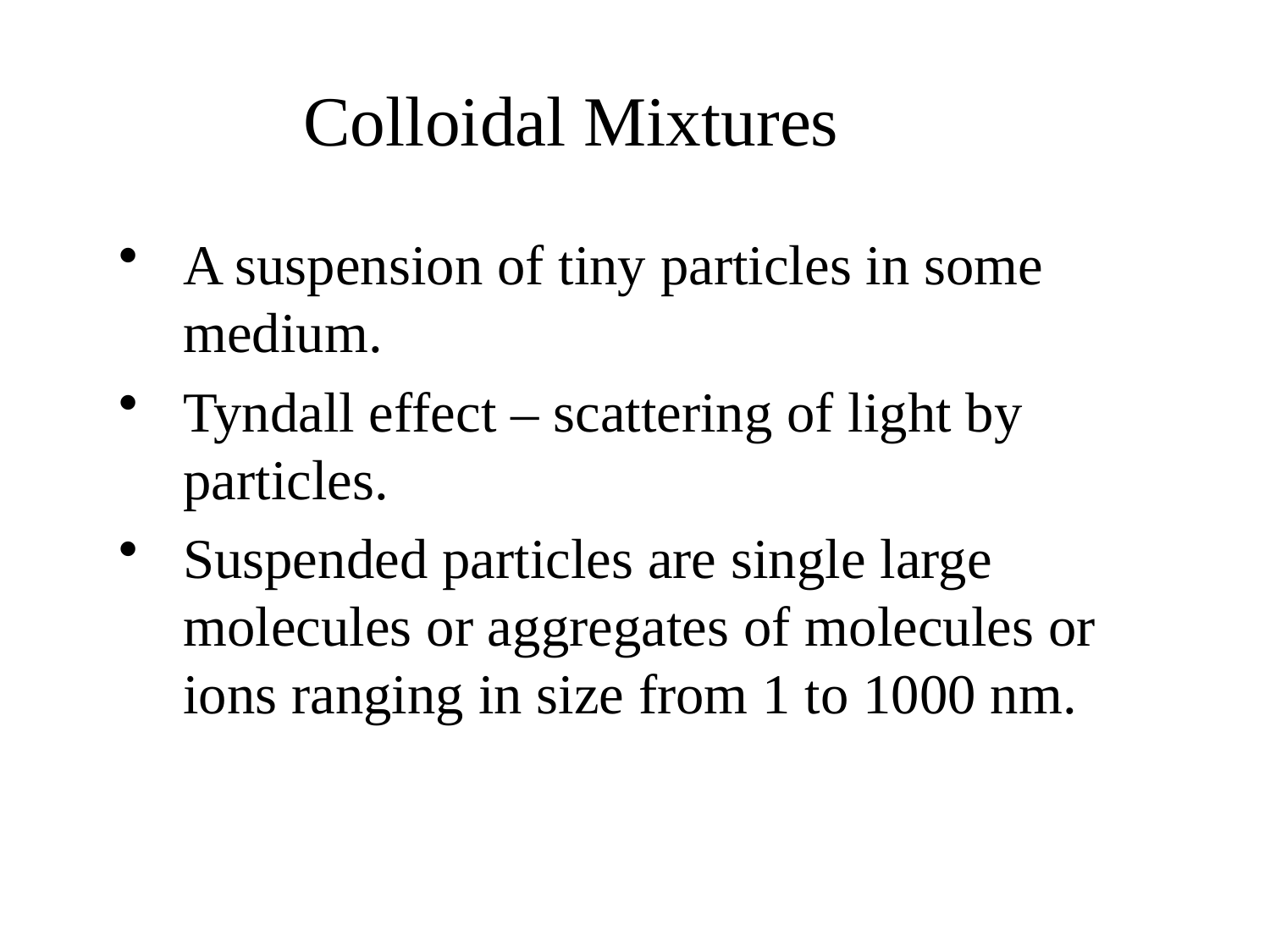

# Colloidal Mixtures
A suspension of tiny particles in some medium.
Tyndall effect – scattering of light by particles.
Suspended particles are single large molecules or aggregates of molecules or ions ranging in size from 1 to 1000 nm.